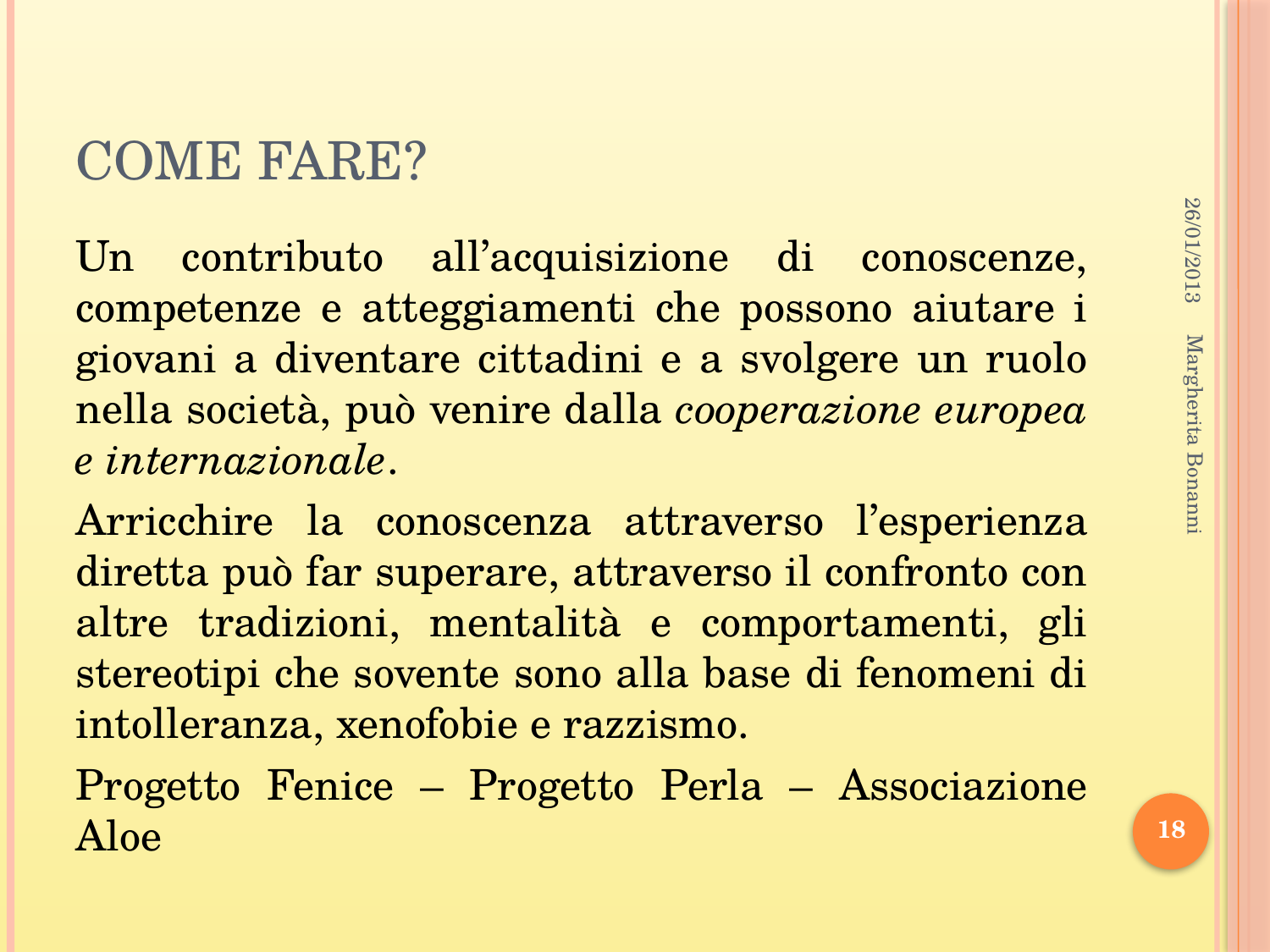

# Come fare?
26/01/2013
Un contributo all’acquisizione di conoscenze, competenze e atteggiamenti che possono aiutare i giovani a diventare cittadini e a svolgere un ruolo nella società, può venire dalla cooperazione europea e internazionale.
Arricchire la conoscenza attraverso l’esperienza diretta può far superare, attraverso il confronto con altre tradizioni, mentalità e comportamenti, gli stereotipi che sovente sono alla base di fenomeni di intolleranza, xenofobie e razzismo.
Progetto Fenice – Progetto Perla – Associazione Aloe

Margherita Bonanni
18